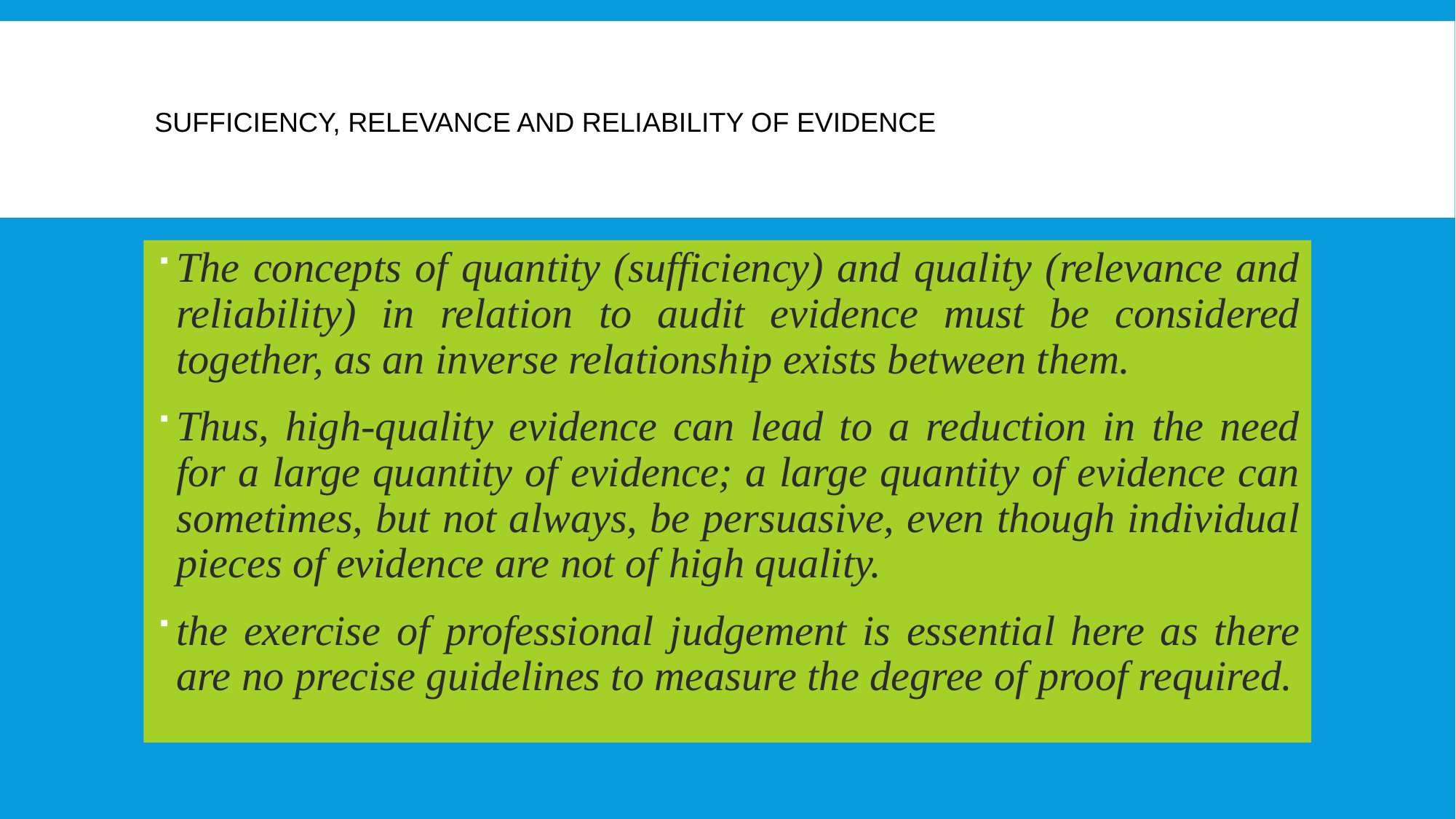

# Sufficiency, relevance and reliability of evidence
The concepts of quantity (sufficiency) and quality (relevance and reliability) in relation to audit evidence must be considered together, as an inverse relationship exists between them.
Thus, high-quality evidence can lead to a reduction in the need for a large quantity of evidence; a large quantity of evidence can sometimes, but not always, be persuasive, even though individual pieces of evidence are not of high quality.
the exercise of professional judgement is essential here as there are no precise guidelines to measure the degree of proof required.